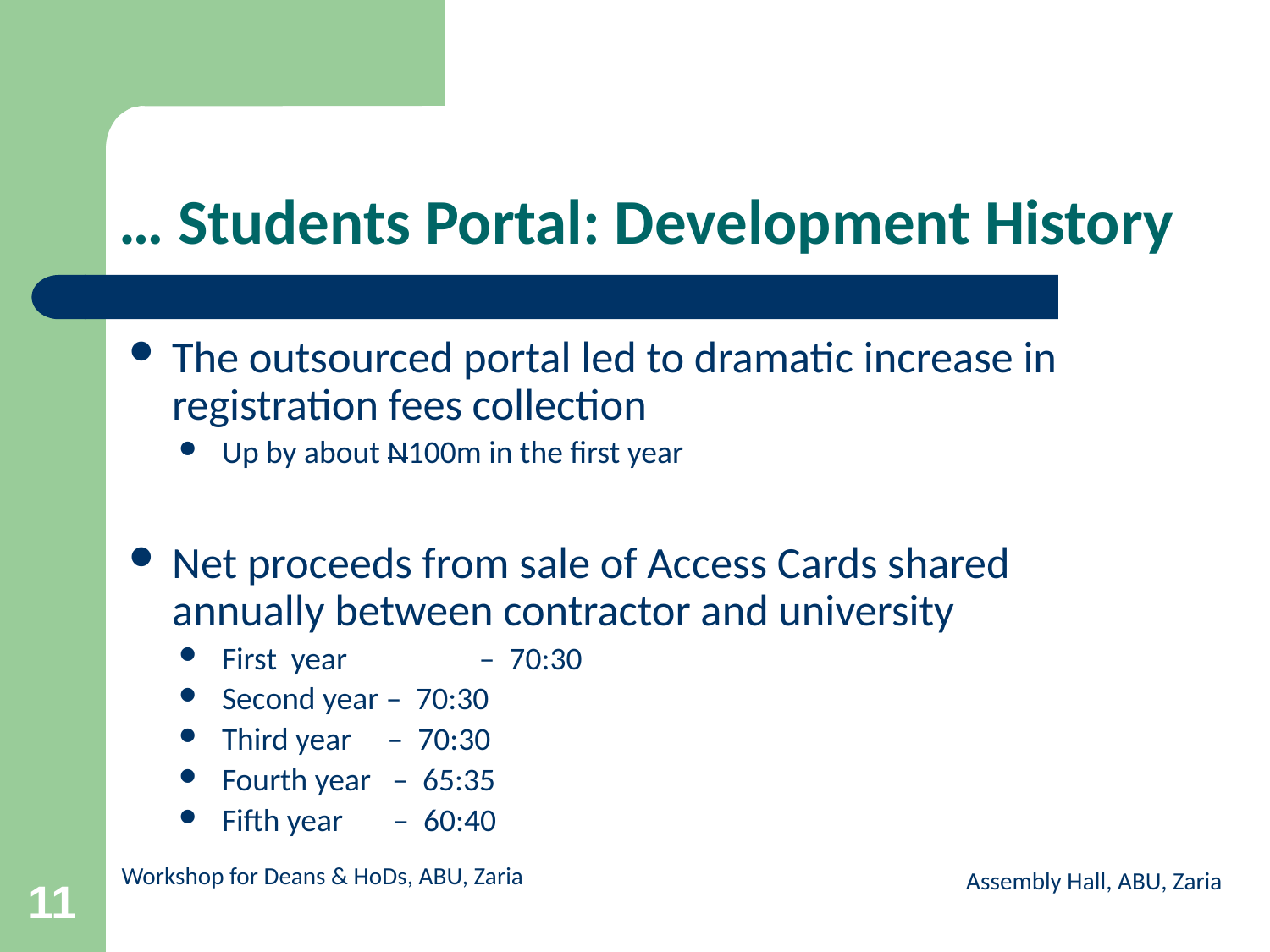

# … Students Portal: Development History
The outsourced portal led to dramatic increase in registration fees collection
Up by about N100m in the first year

Net proceeds from sale of Access Cards shared annually between contractor and university
First  year 	    –  70:30
Second year –  70:30
Third year     –  70:30
Fourth year   –  65:35
Fifth year       –  60:40
Assembly Hall, ABU, Zaria
11
Workshop for Deans & HoDs, ABU, Zaria